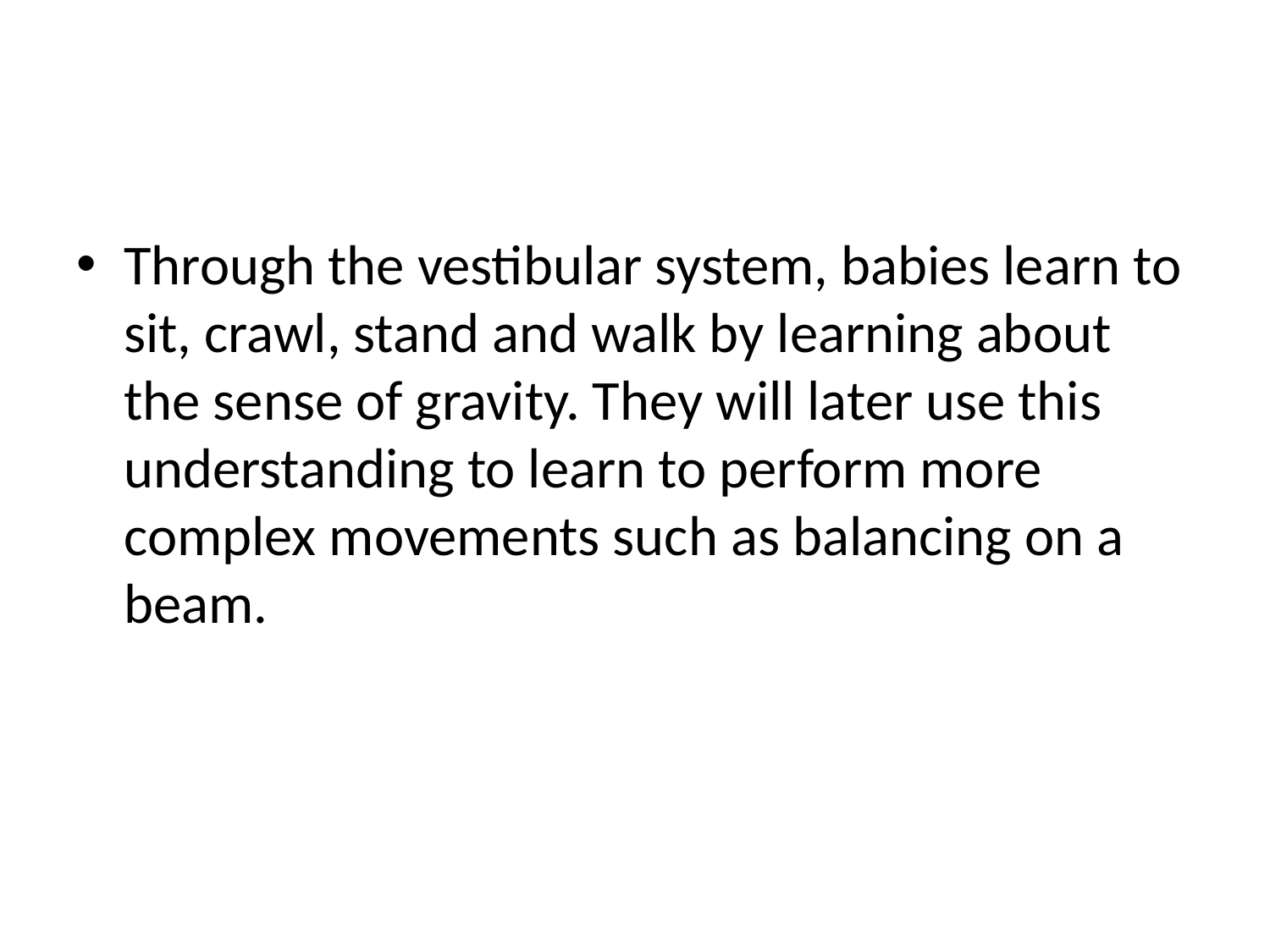

#
Through the vestibular system, babies learn to sit, crawl, stand and walk by learning about the sense of gravity. They will later use this understanding to learn to perform more complex movements such as balancing on a beam.